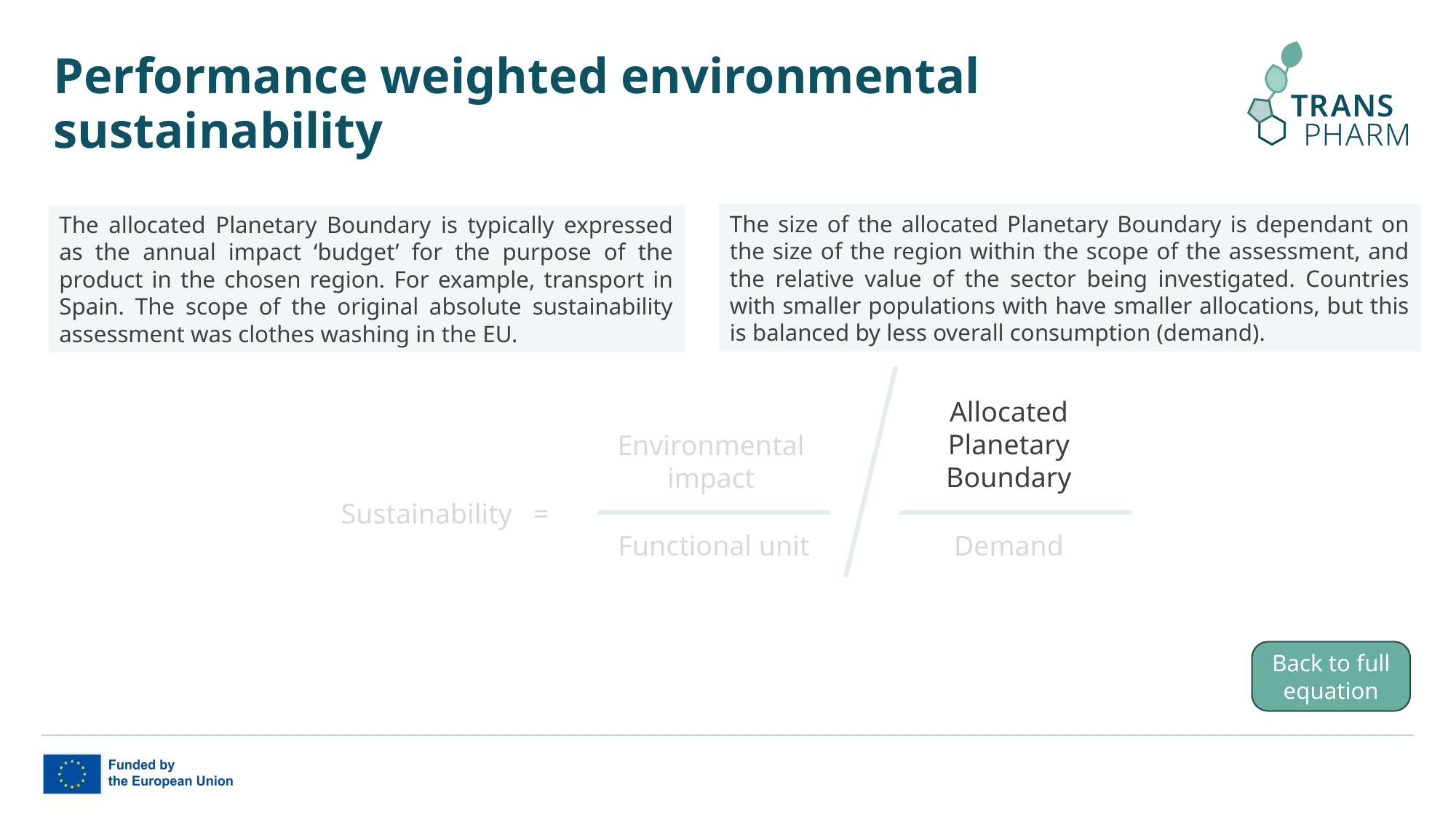

# Performance weighted environmental sustainability
The size of the allocated Planetary Boundary is dependant on the size of the region within the scope of the assessment, and the relative value of the sector being investigated. Countries with smaller populations with have smaller allocations, but this is balanced by less overall consumption (demand).
The allocated Planetary Boundary is typically expressed as the annual impact ‘budget’ for the purpose of the product in the chosen region. For example, transport in Spain. The scope of the original absolute sustainability assessment was clothes washing in the EU.

Allocated Planetary Boundary
Environmental impact
Sustainability   =

Functional unit
Demand
Back to full equation